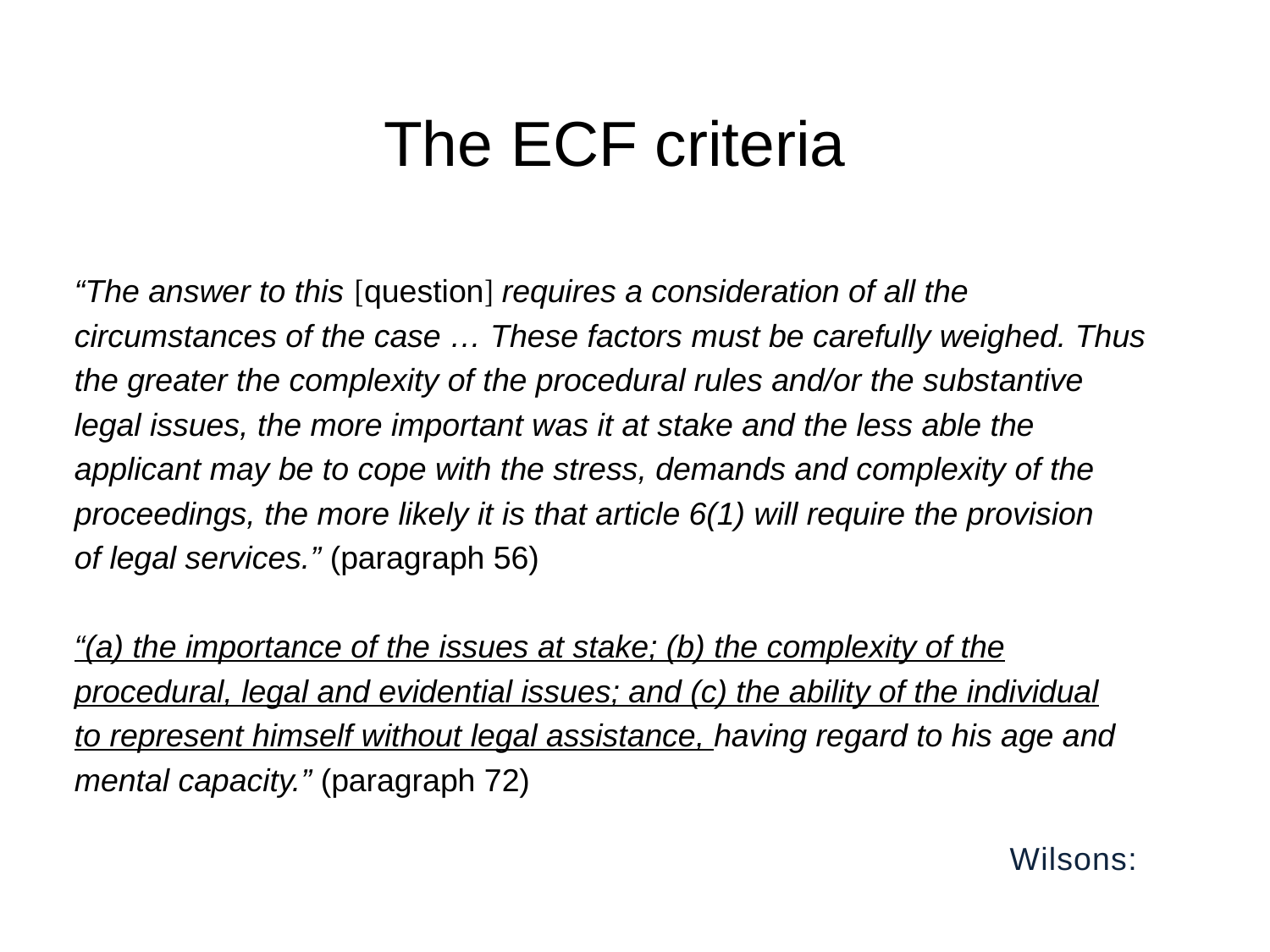

# The ECF criteria
“The answer to this [question] requires a consideration of all the
circumstances of the case … These factors must be carefully weighed. Thus
the greater the complexity of the procedural rules and/or the substantive
legal issues, the more important was it at stake and the less able the
applicant may be to cope with the stress, demands and complexity of the
proceedings, the more likely it is that article 6(1) will require the provision
of legal services.” (paragraph 56)

“(a) the importance of the issues at stake; (b) the complexity of the
procedural, legal and evidential issues; and (c) the ability of the individual
to represent himself without legal assistance, having regard to his age and
mental capacity.” (paragraph 72)
Wilsons: